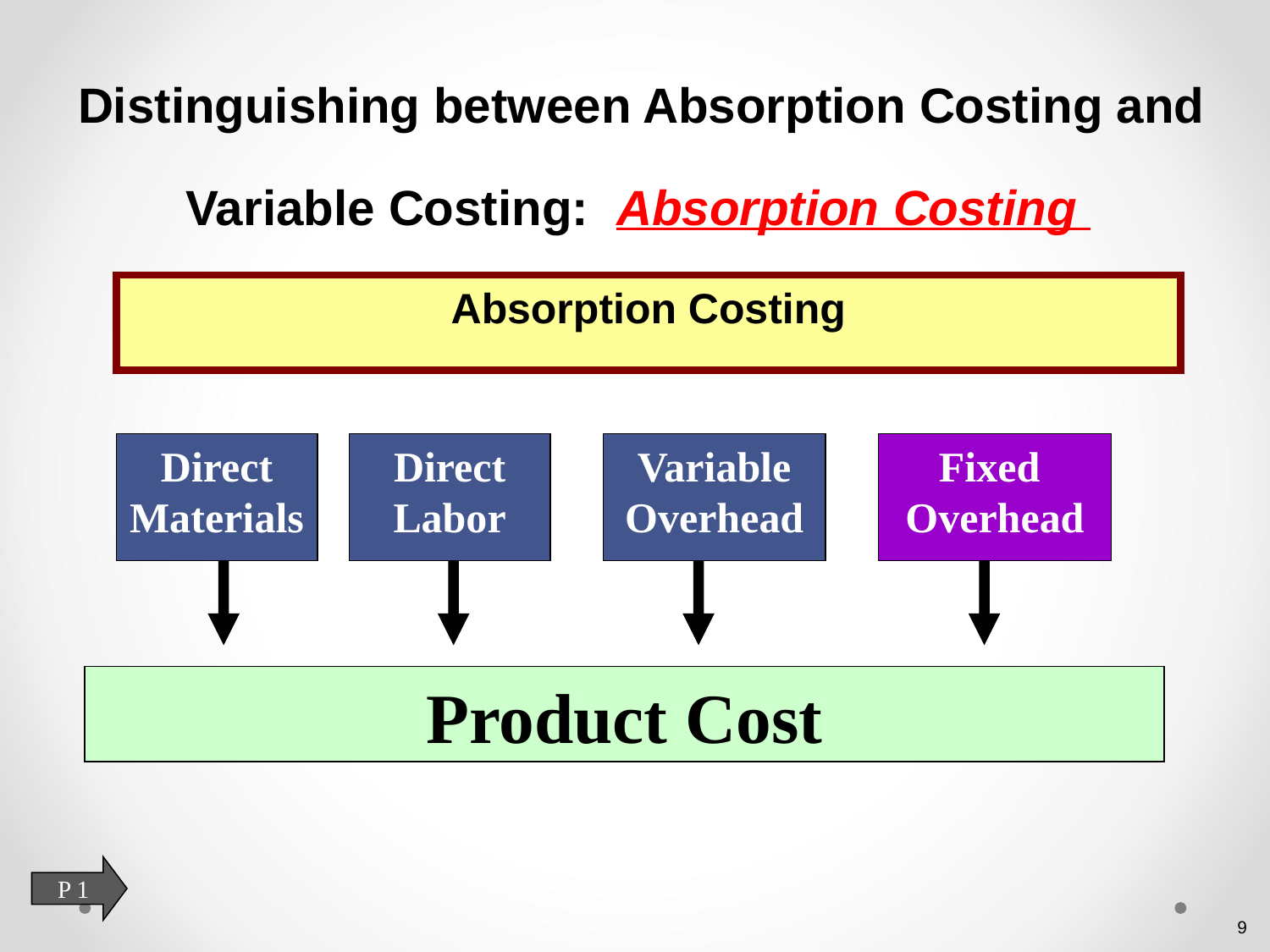

# Distinguishing between Absorption Costing and Variable Costing:  Absorption Costing
Absorption Costing
Direct Materials

Direct Labor

Variable Overhead

Fixed
Overhead

Product Cost
P 1
9